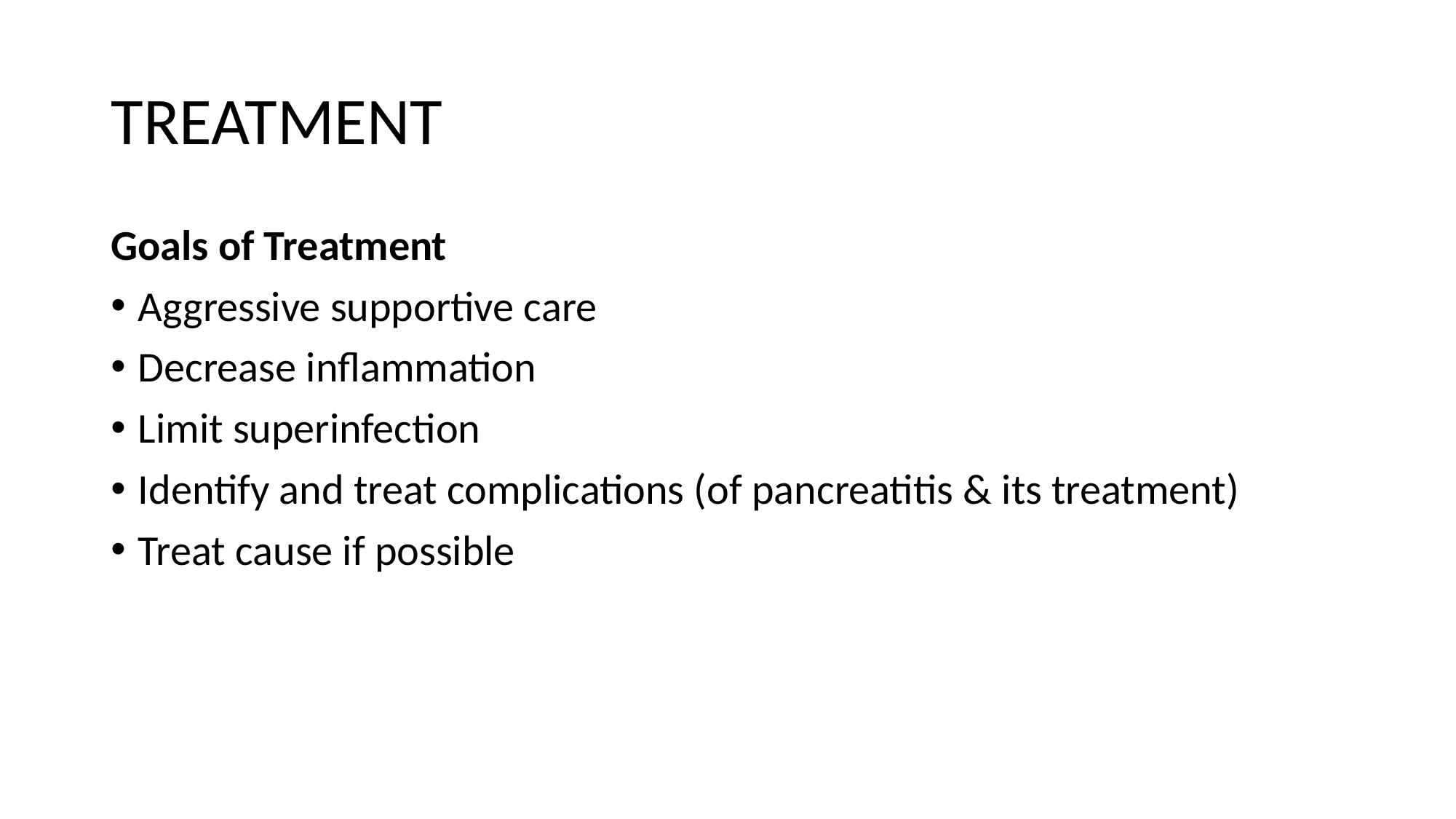

# TREATMENT
Goals of Treatment
Aggressive supportive care
Decrease inflammation
Limit superinfection
Identify and treat complications (of pancreatitis & its treatment)
Treat cause if possible